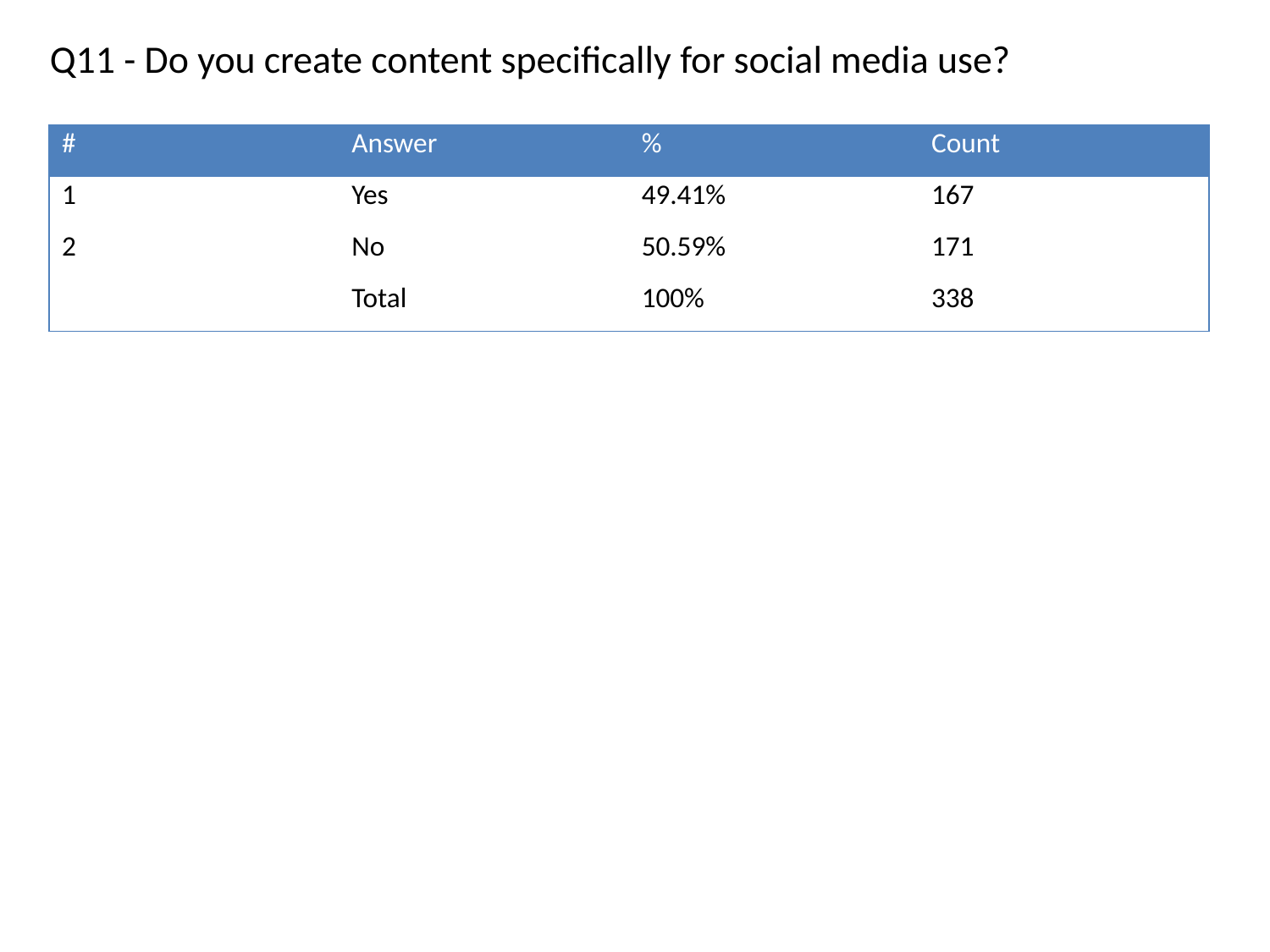

Q11 - Do you create content specifically for social media use?
| # | Answer | % | Count |
| --- | --- | --- | --- |
| 1 | Yes | 49.41% | 167 |
| 2 | No | 50.59% | 171 |
|  | Total | 100% | 338 |